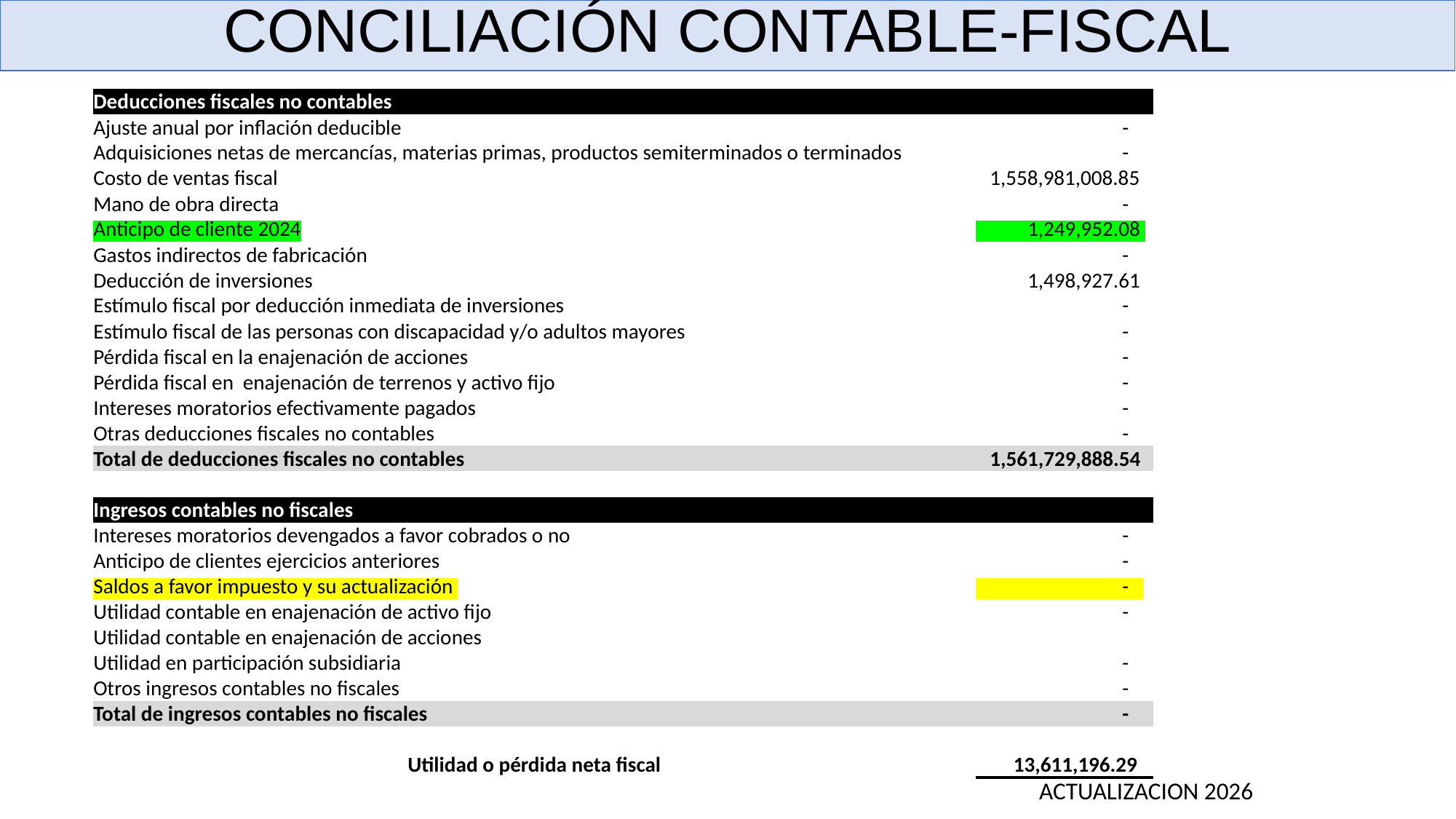

# CONCILIACIÓN CONTABLE-FISCAL
| Deducciones fiscales no contables |  |
| --- | --- |
| Ajuste anual por inflación deducible | - |
| Adquisiciones netas de mercancías, materias primas, productos semiterminados o terminados | - |
| Costo de ventas fiscal | 1,558,981,008.85 |
| Mano de obra directa | - |
| Anticipo de cliente 2024 | 1,249,952.08 |
| Gastos indirectos de fabricación | - |
| Deducción de inversiones | 1,498,927.61 |
| Estímulo fiscal por deducción inmediata de inversiones | - |
| Estímulo fiscal de las personas con discapacidad y/o adultos mayores | - |
| Pérdida fiscal en la enajenación de acciones | - |
| Pérdida fiscal en enajenación de terrenos y activo fijo | - |
| Intereses moratorios efectivamente pagados | - |
| Otras deducciones fiscales no contables | - |
| Total de deducciones fiscales no contables | 1,561,729,888.54 |
|  |  |
| Ingresos contables no fiscales |  |
| Intereses moratorios devengados a favor cobrados o no | - |
| Anticipo de clientes ejercicios anteriores | - |
| Saldos a favor impuesto y su actualización | - |
| Utilidad contable en enajenación de activo fijo | - |
| Utilidad contable en enajenación de acciones |  |
| Utilidad en participación subsidiaria | - |
| Otros ingresos contables no fiscales | - |
| Total de ingresos contables no fiscales | - |
|  |  |
| Utilidad o pérdida neta fiscal | 13,611,196.29 |
ACTUALIZACION 2026